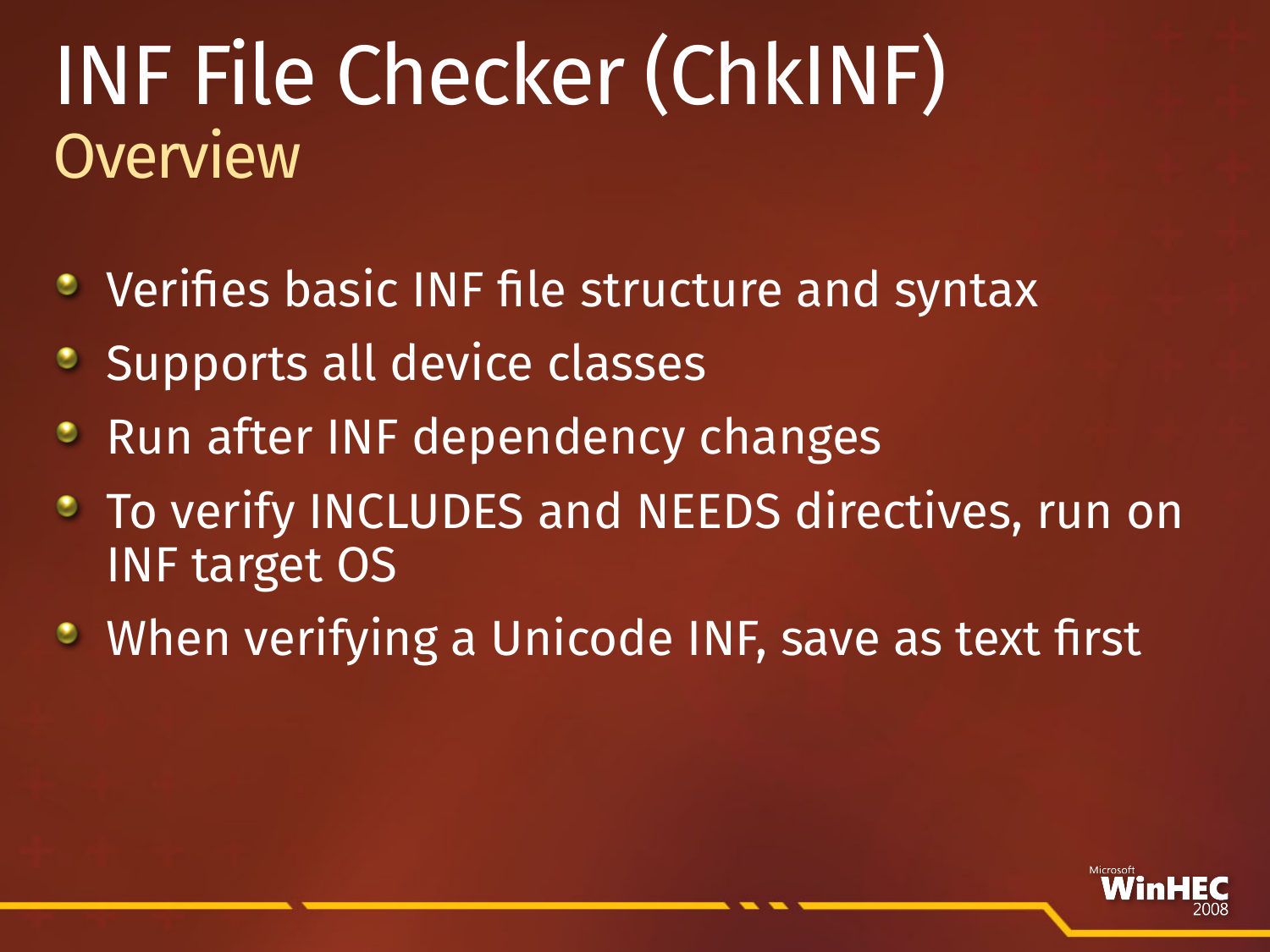

# INF File Checker (ChkINF) Overview
Verifies basic INF file structure and syntax
Supports all device classes
Run after INF dependency changes
To verify INCLUDES and NEEDS directives, run on INF target OS
When verifying a Unicode INF, save as text first